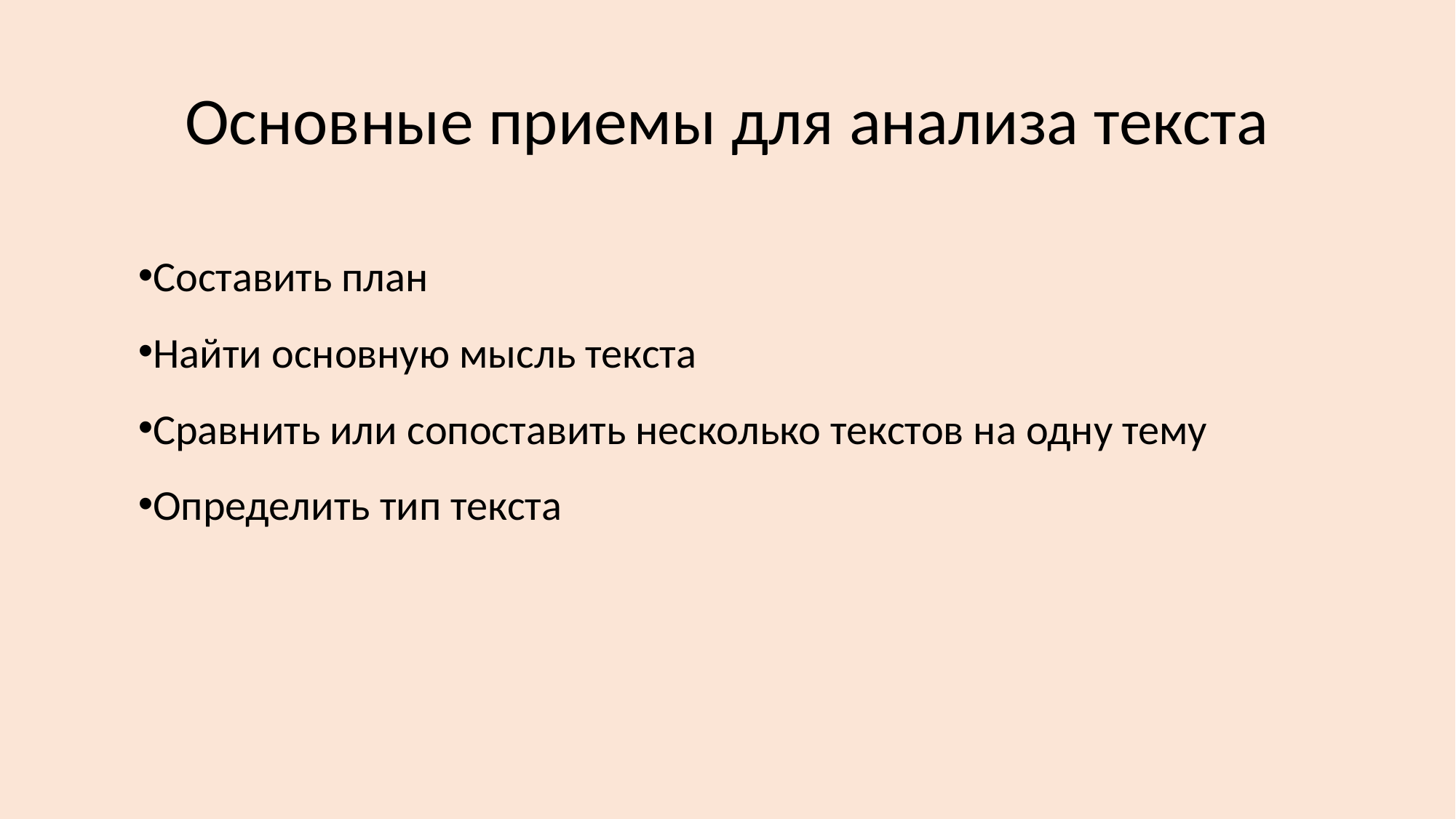

# Основные приемы для анализа текста
Составить план
Найти основную мысль текста
Сравнить или сопоставить несколько текстов на одну тему
Определить тип текста